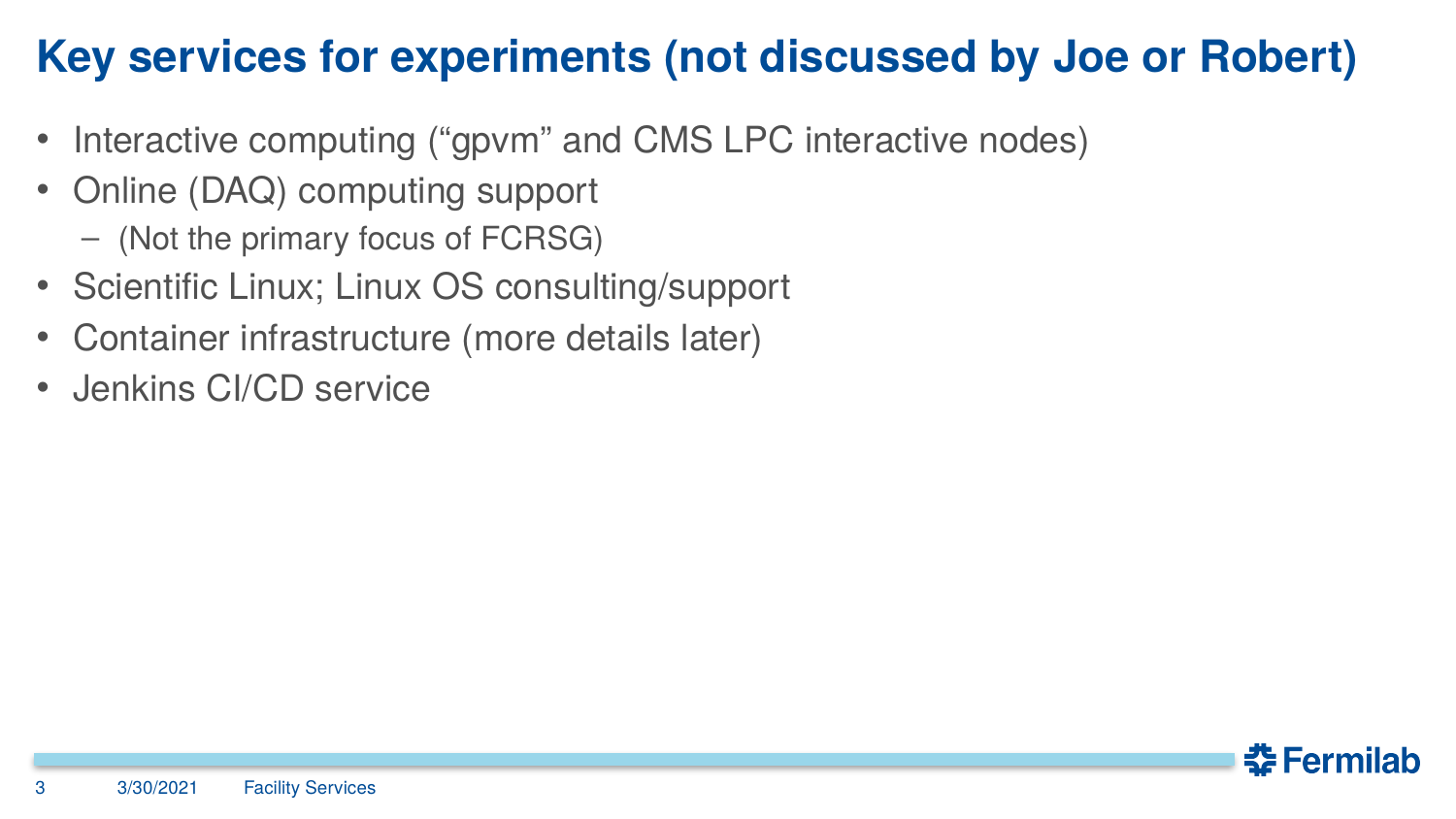

# Key services for experiments (not discussed by Joe or Robert)
Interactive computing (“gpvm” and CMS LPC interactive nodes)
Online (DAQ) computing support
(Not the primary focus of FCRSG)
Scientific Linux; Linux OS consulting/support
Container infrastructure (more details later)
Jenkins CI/CD service
3
3/30/2021
Facility Services